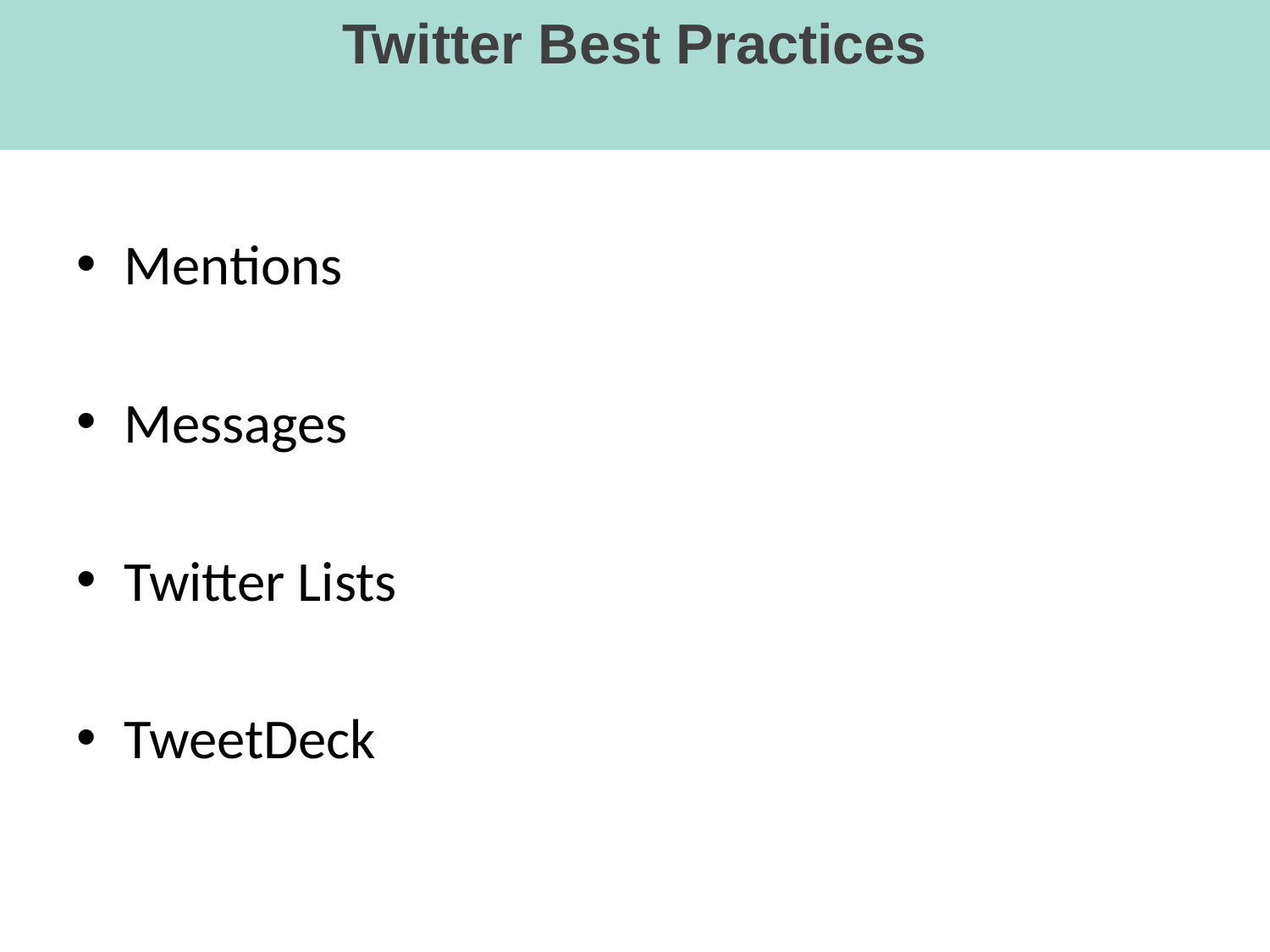

# Twitter Best Practices
Mentions

Messages

Twitter Lists

TweetDeck